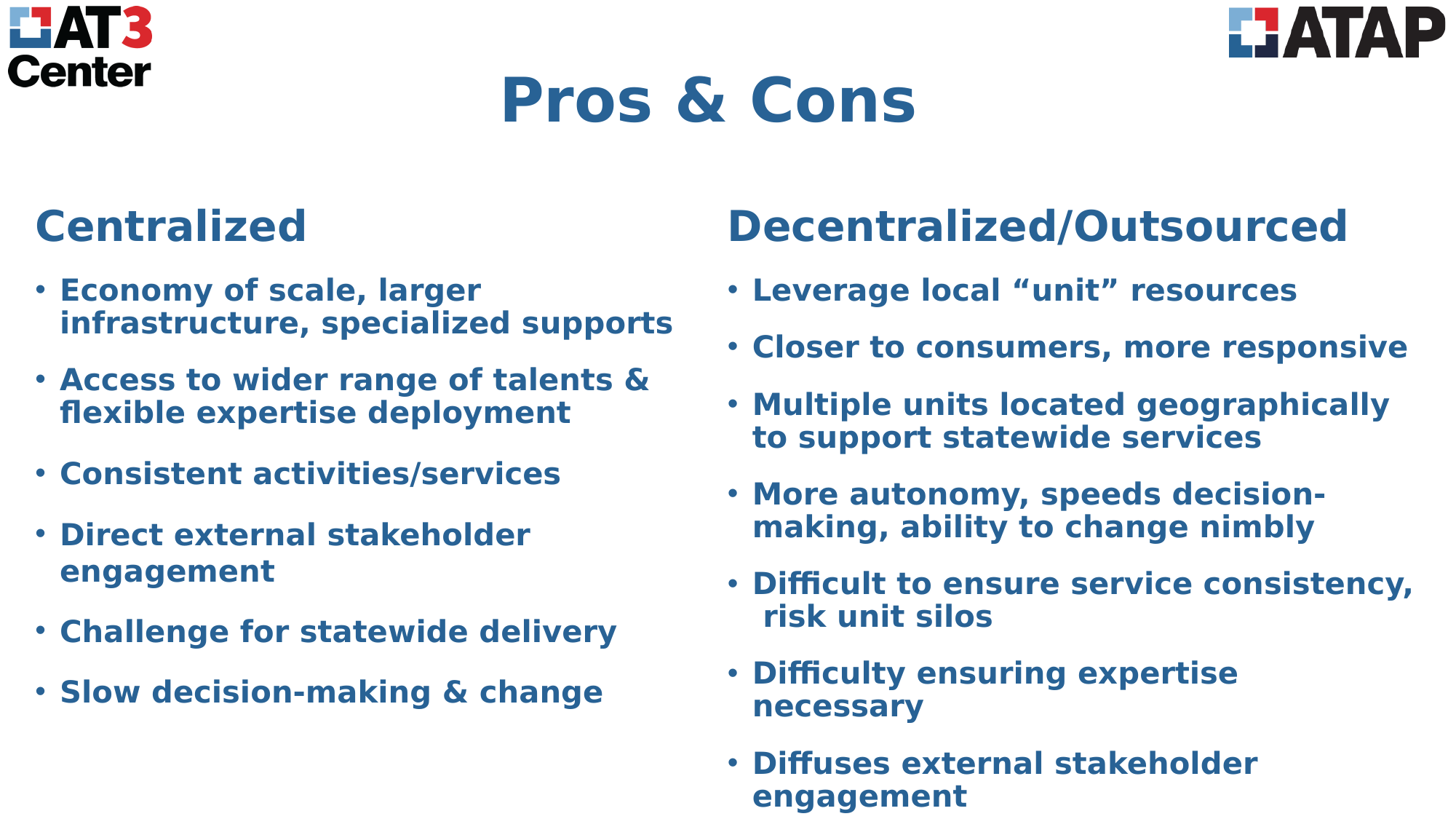

# Pros & Cons
Centralized
Economy of scale, larger infrastructure, specialized supports
Access to wider range of talents & flexible expertise deployment
Consistent activities/services
Direct external stakeholder engagement
Challenge for statewide delivery
Slow decision-making & change

Decentralized/Outsourced
Leverage local “unit” resources
Closer to consumers, more responsive
Multiple units located geographically to support statewide services
More autonomy, speeds decision-making, ability to change nimbly
Difficult to ensure service consistency,  risk unit silos
Difficulty ensuring expertise necessary
Diffuses external stakeholder engagement